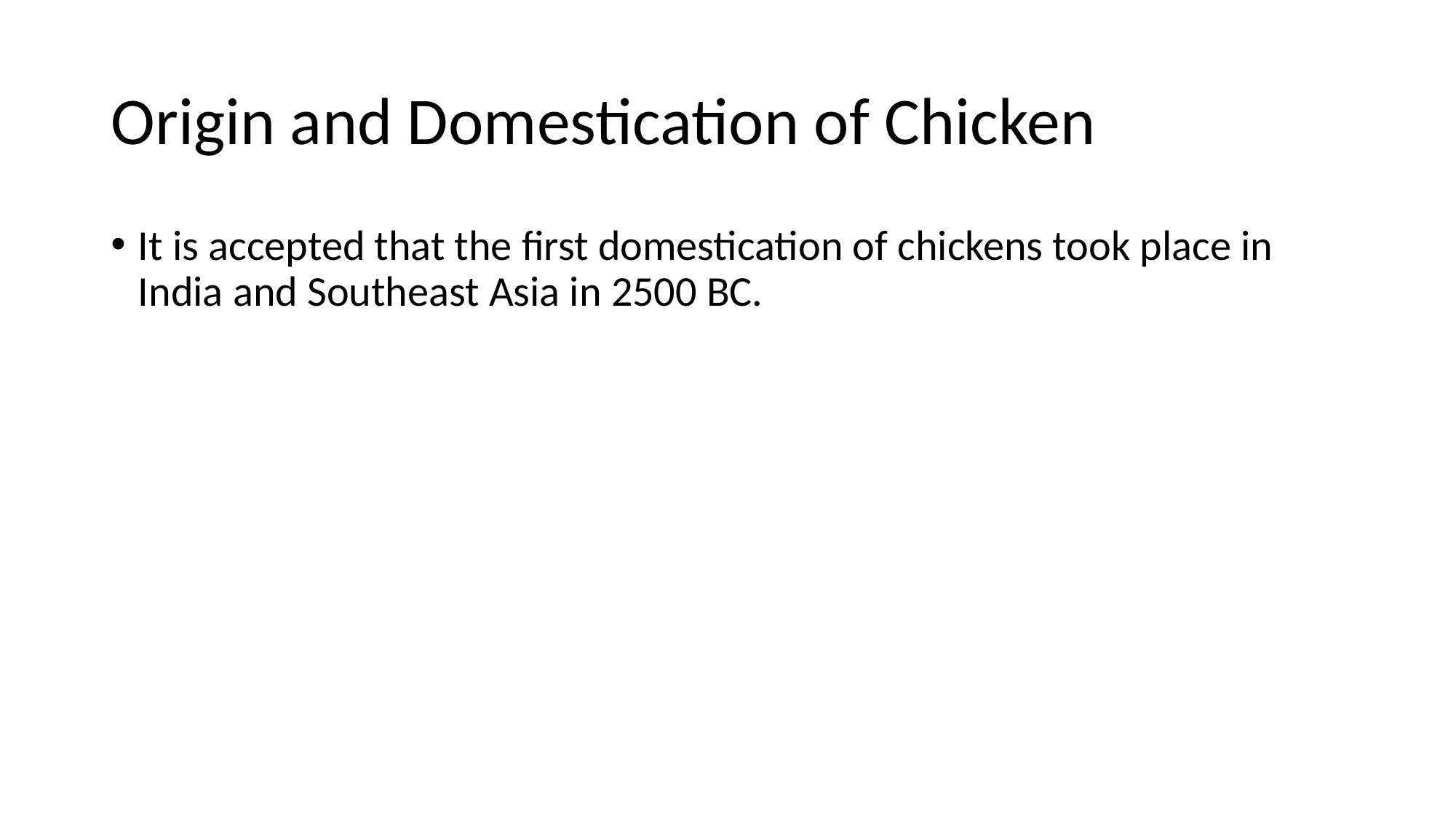

# Origin and Domestication of Chicken
It is accepted that the first domestication of chickens took place in India and Southeast Asia in 2500 BC.